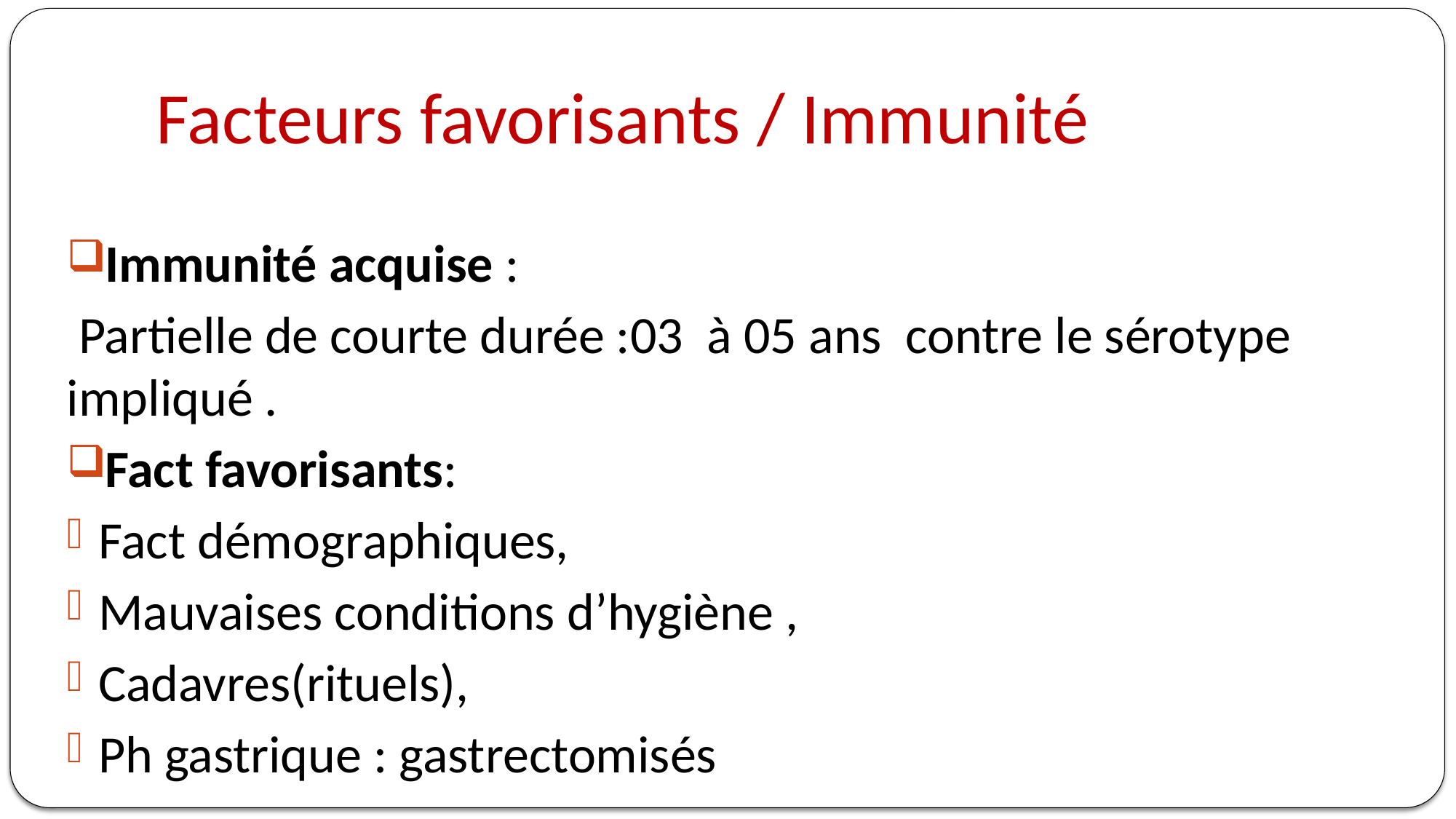

# Facteurs favorisants / Immunité
Immunité acquise :
 Partielle de courte durée :03  à 05 ans  contre le sérotype impliqué .
Fact favorisants:
Fact démographiques,
Mauvaises conditions d’hygiène ,
Cadavres(rituels),
Ph gastrique : gastrectomisés